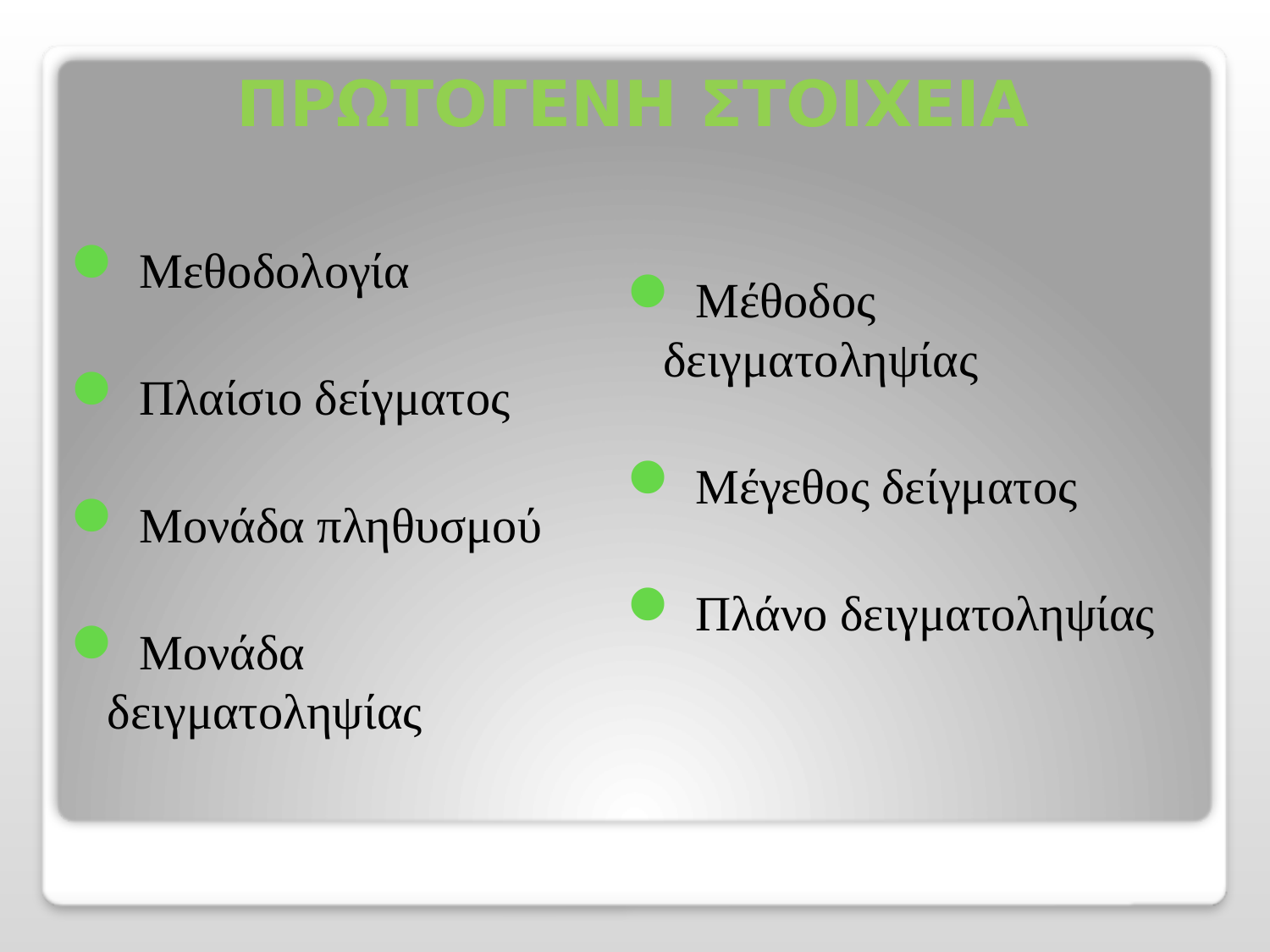

# ΠΡΩΤΟΓΕΝΗ ΣΤΟΙΧΕΙΑ

 Μεθοδολογία

 Πλαίσιο δείγματος

 Μονάδα πληθυσμού

 Μονάδα δειγματοληψίας

 Μέθοδος δειγματοληψίας

 Μέγεθος δείγματος

 Πλάνο δειγματοληψίας